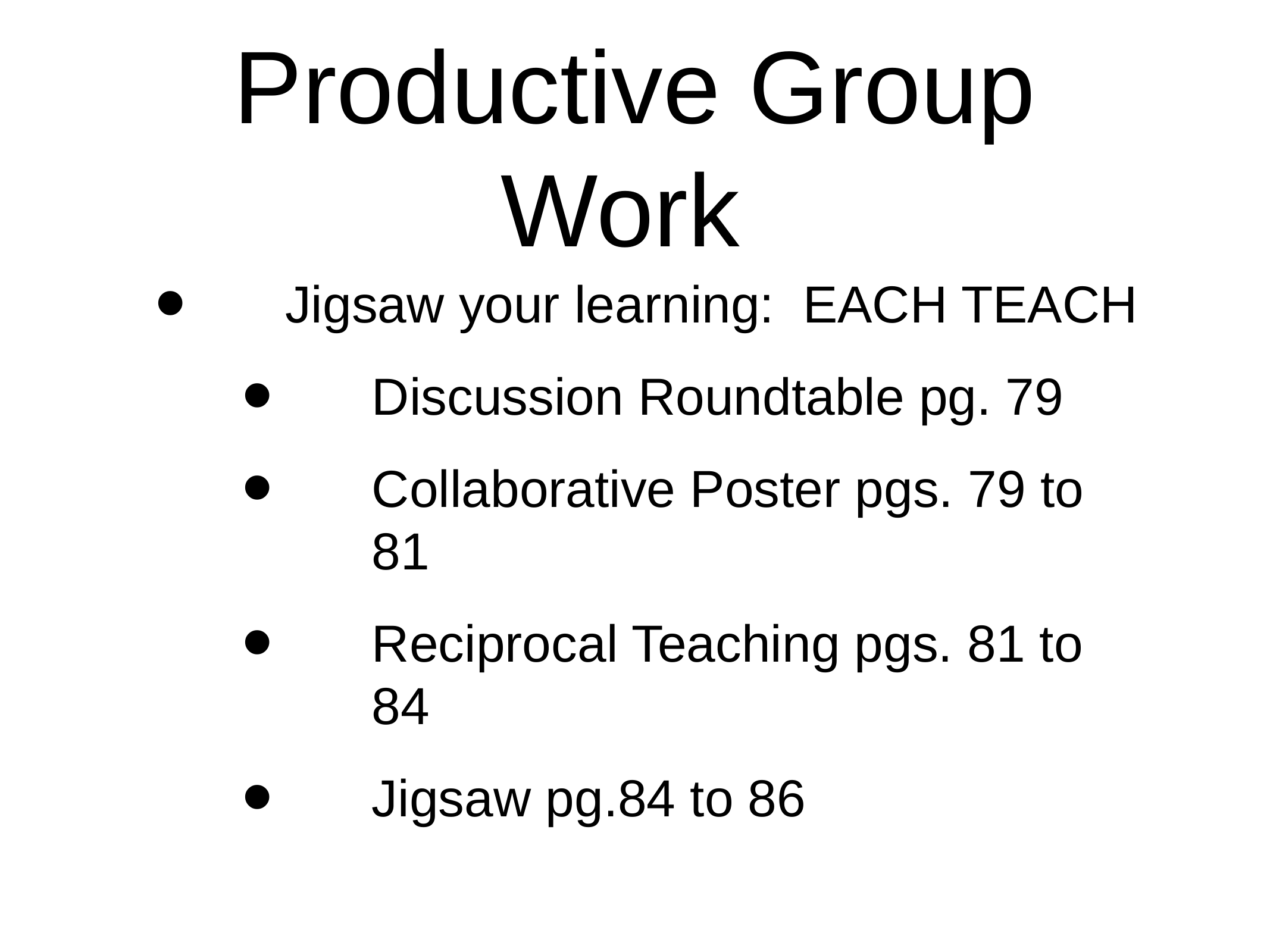

# Productive Group Work
Jigsaw your learning:  EACH TEACH
Discussion Roundtable pg. 79
Collaborative Poster pgs. 79 to 81
Reciprocal Teaching pgs. 81 to 84
Jigsaw pg.84 to 86